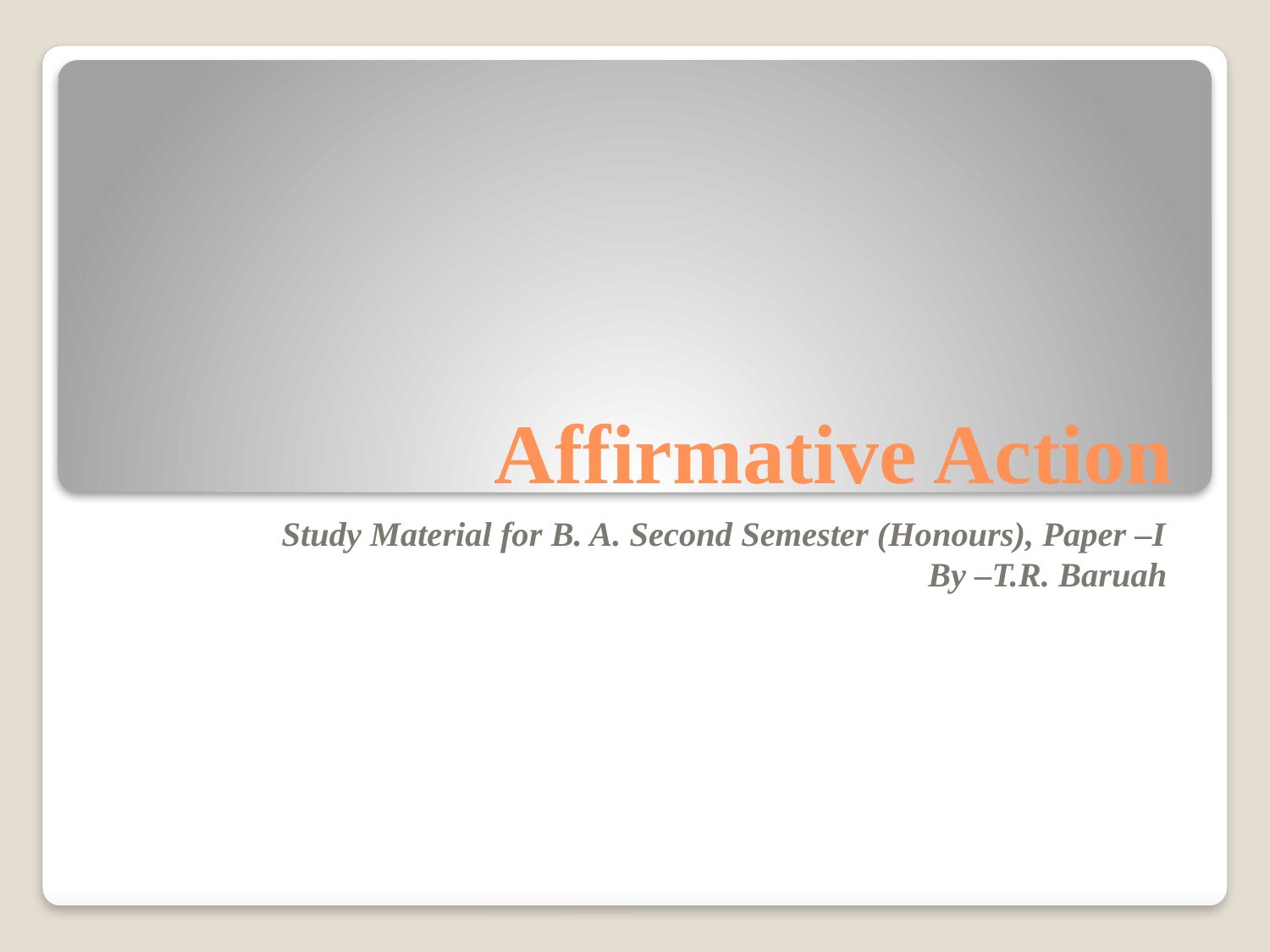

# Affirmative Action
	Study Material for B. A. Second Semester (Honours), Paper –I
By –T.R. Baruah